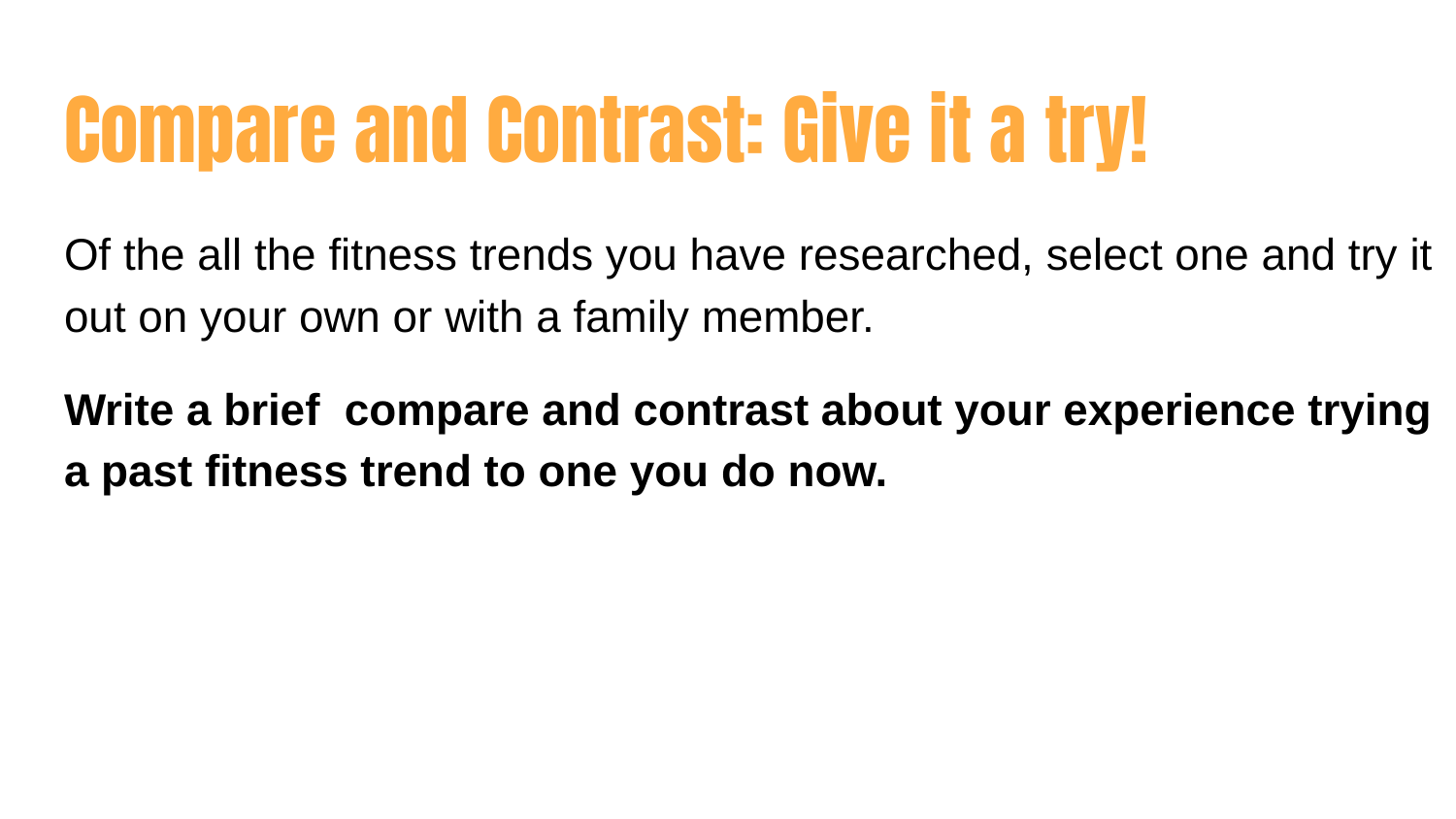

# Compare and Contrast: Give it a try!
Of the all the fitness trends you have researched, select one and try it out on your own or with a family member.
Write a brief  compare and contrast about your experience trying a past fitness trend to one you do now.